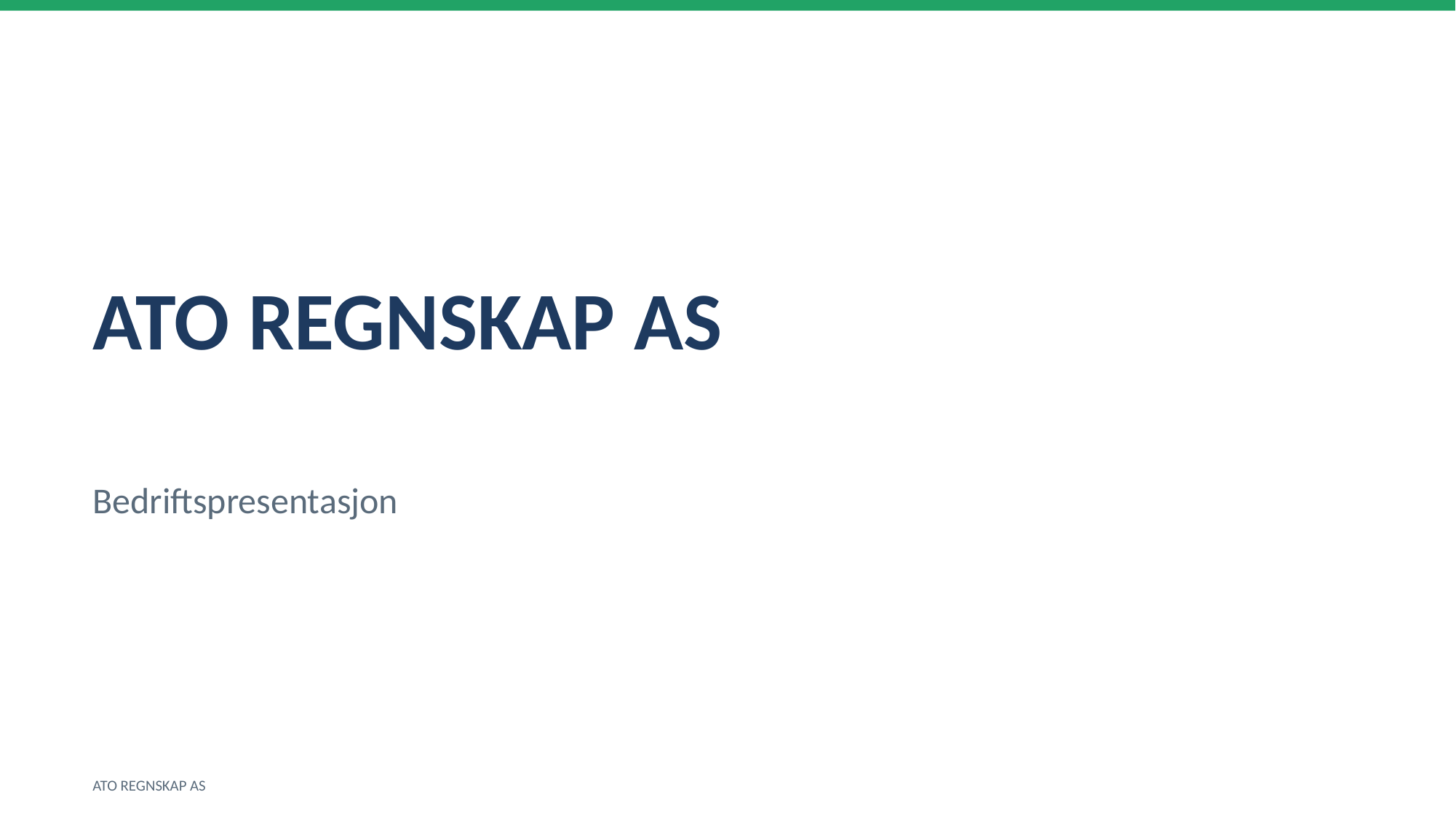

ATO REGNSKAP AS
Bedriftspresentasjon
ATO REGNSKAP AS